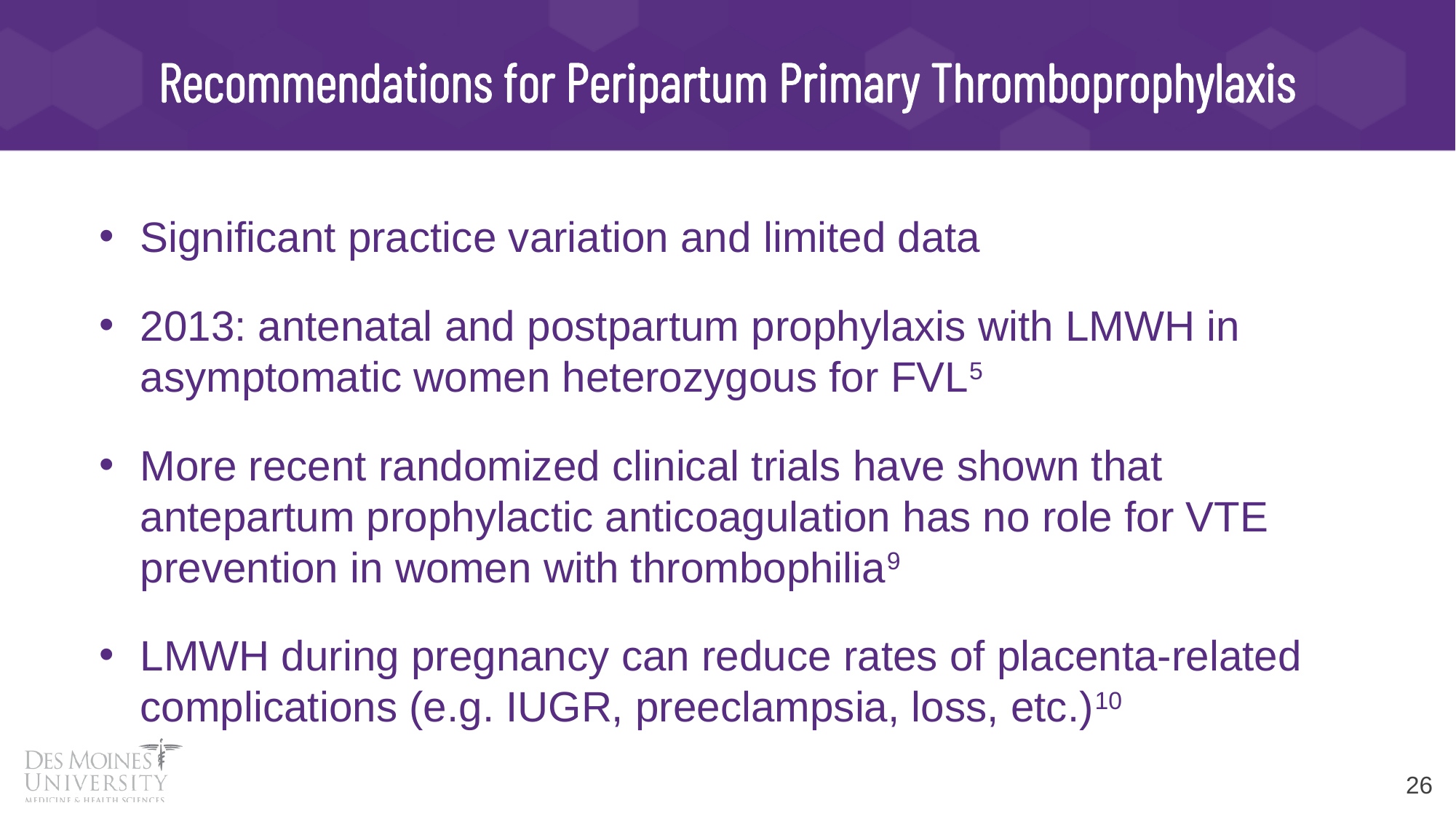

# Recommendations for Peripartum Primary Thromboprophylaxis
Significant practice variation and limited data
2013: antenatal and postpartum prophylaxis with LMWH in asymptomatic women heterozygous for FVL5
More recent randomized clinical trials have shown that antepartum prophylactic anticoagulation has no role for VTE prevention in women with thrombophilia9
LMWH during pregnancy can reduce rates of placenta-related complications (e.g. IUGR, preeclampsia, loss, etc.)10